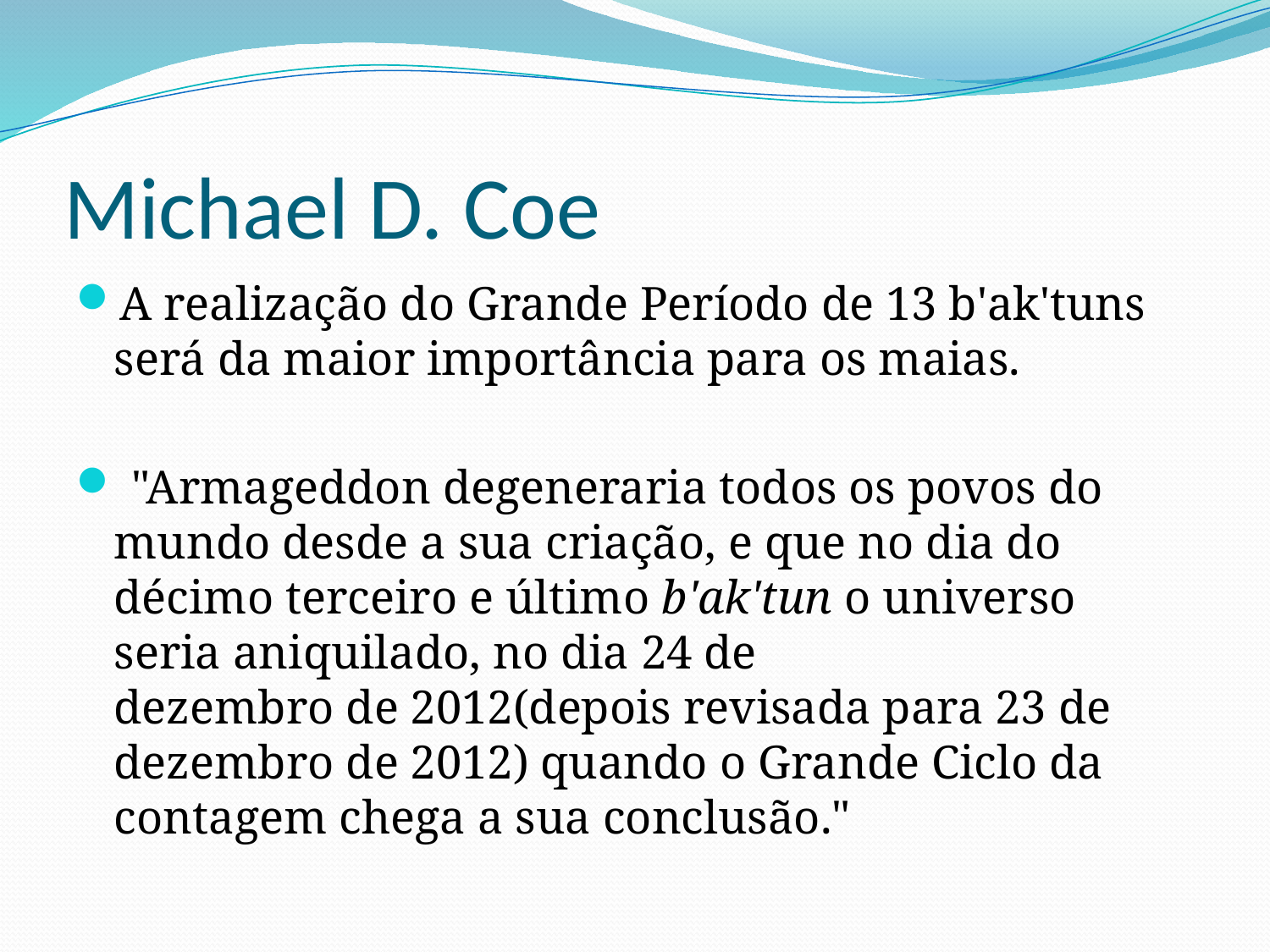

# Michael D. Coe
A realização do Grande Período de 13 b'ak'tuns será da maior importância para os maias.

 "Armageddon degeneraria todos os povos do mundo desde a sua criação, e que no dia do décimo terceiro e último b'ak'tun o universo seria aniquilado, no dia 24 de dezembro de 2012(depois revisada para 23 de dezembro de 2012) quando o Grande Ciclo da contagem chega a sua conclusão."